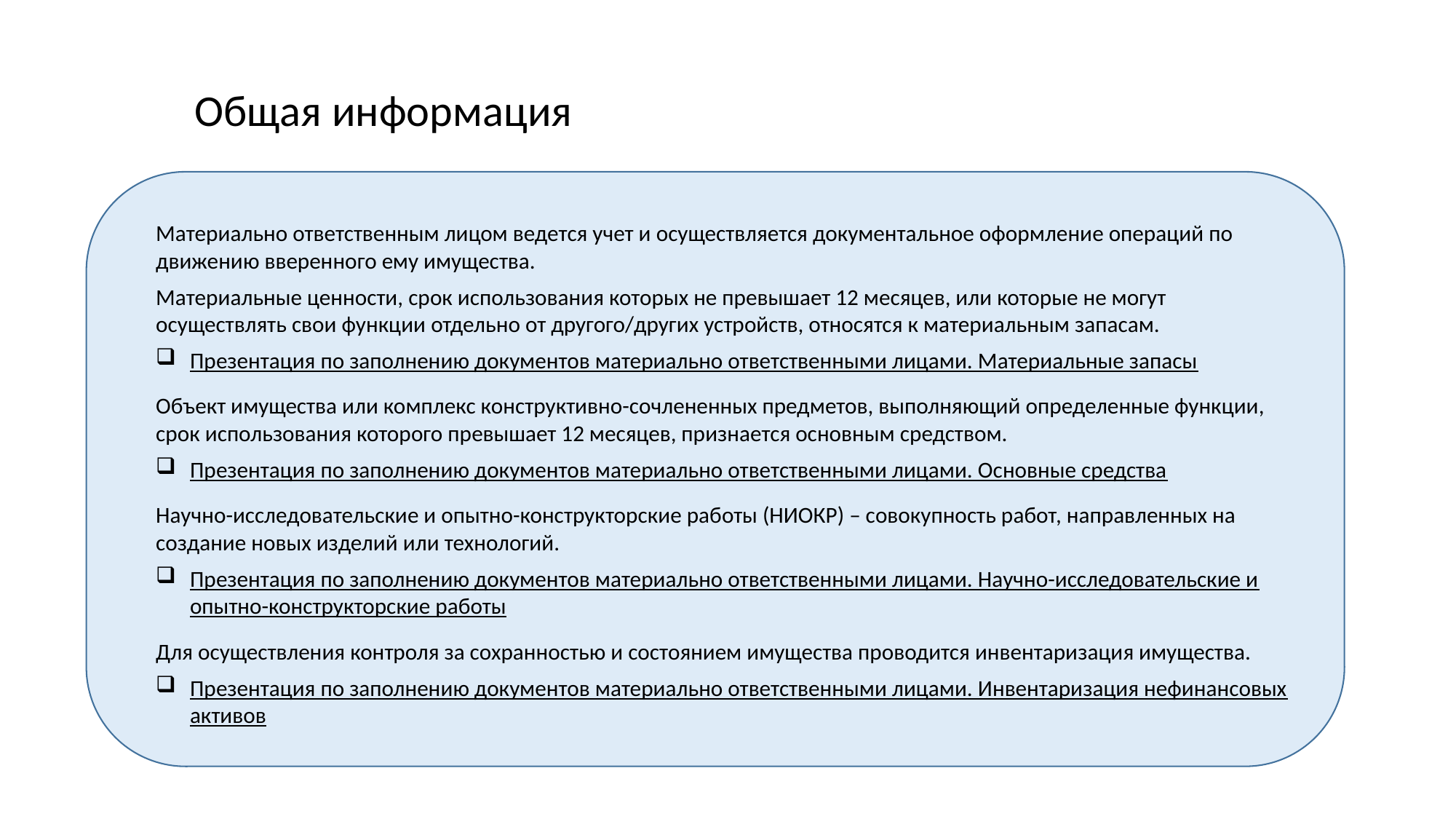

Общая информация

Материально ответственным лицом ведется учет и осуществляется документальное оформление операций по движению вверенного ему имущества.
Материальные ценности, срок использования которых не превышает 12 месяцев, или которые не могут осуществлять свои функции отдельно от другого/других устройств, относятся к материальным запасам.
Презентация по заполнению документов материально ответственными лицами. Материальные запасы
Объект имущества или комплекс конструктивно-сочлененных предметов, выполняющий определенные функции, срок использования которого превышает 12 месяцев, признается основным средством.
Презентация по заполнению документов материально ответственными лицами. Основные средства
Научно-исследовательские и опытно-конструкторские работы (НИОКР) – совокупность работ, направленных на создание новых изделий или технологий.
Презентация по заполнению документов материально ответственными лицами. Научно-исследовательские и опытно-конструкторские работы
Для осуществления контроля за сохранностью и состоянием имущества проводится инвентаризация имущества.
Презентация по заполнению документов материально ответственными лицами. Инвентаризация нефинансовых активов